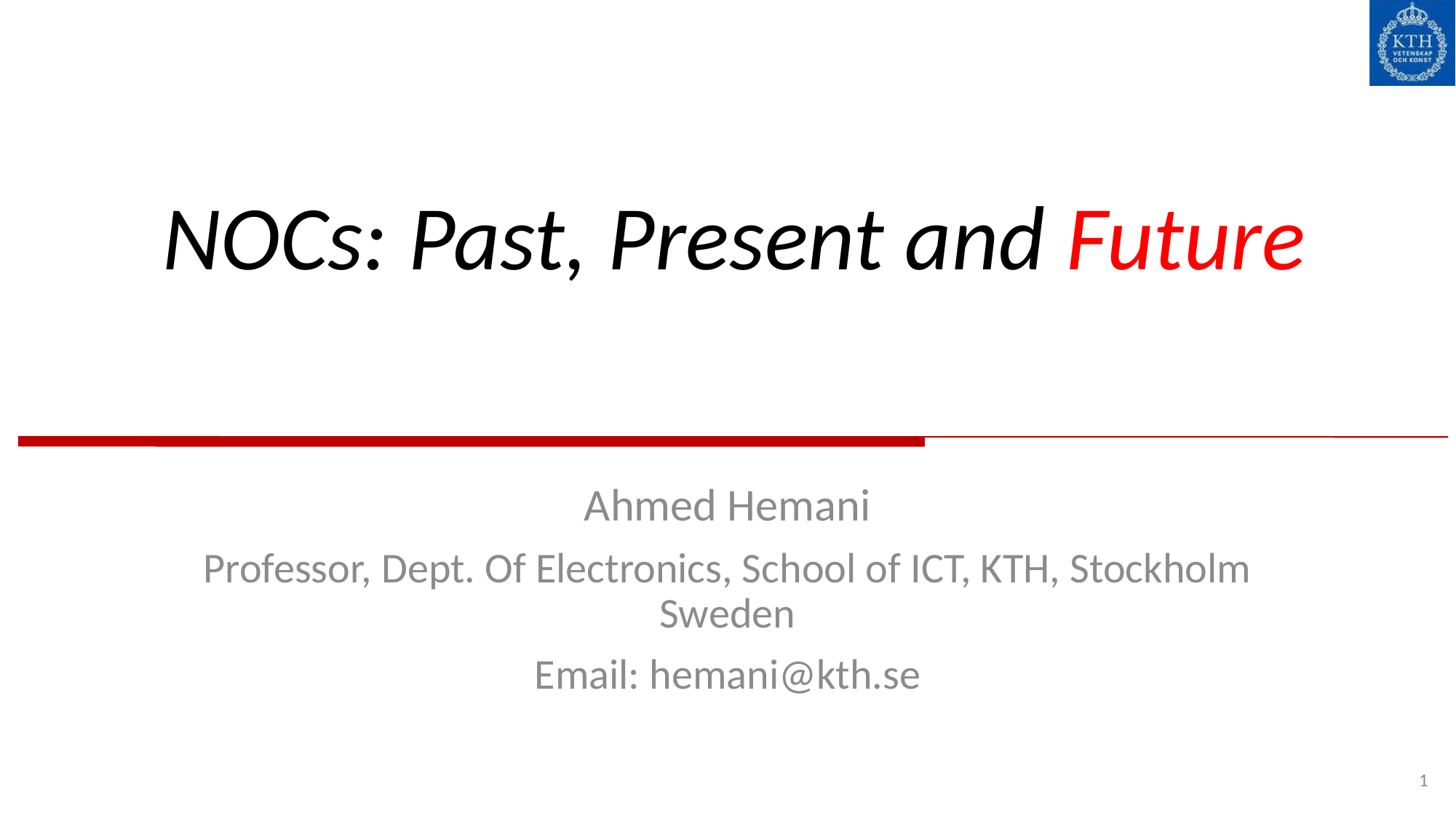

# NOCs: Past, Present and Future

Ahmed Hemani
Professor, Dept. Of Electronics, School of ICT, KTH, Stockholm Sweden
Email: hemani@kth.se
1